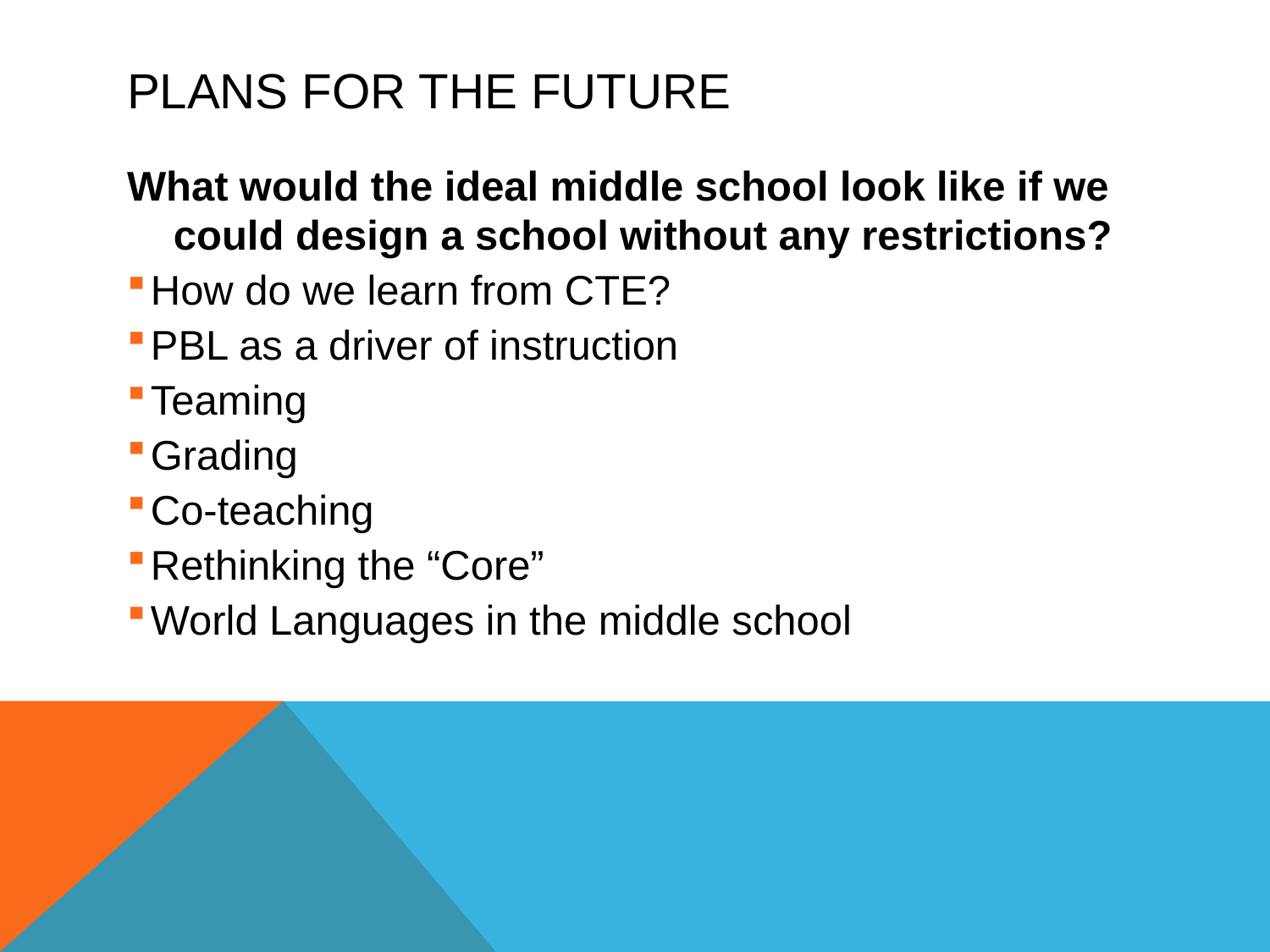

# Plans for the future
What would the ideal middle school look like if we could design a school without any restrictions?
How do we learn from CTE?
PBL as a driver of instruction
Teaming
Grading
Co-teaching
Rethinking the “Core”
World Languages in the middle school